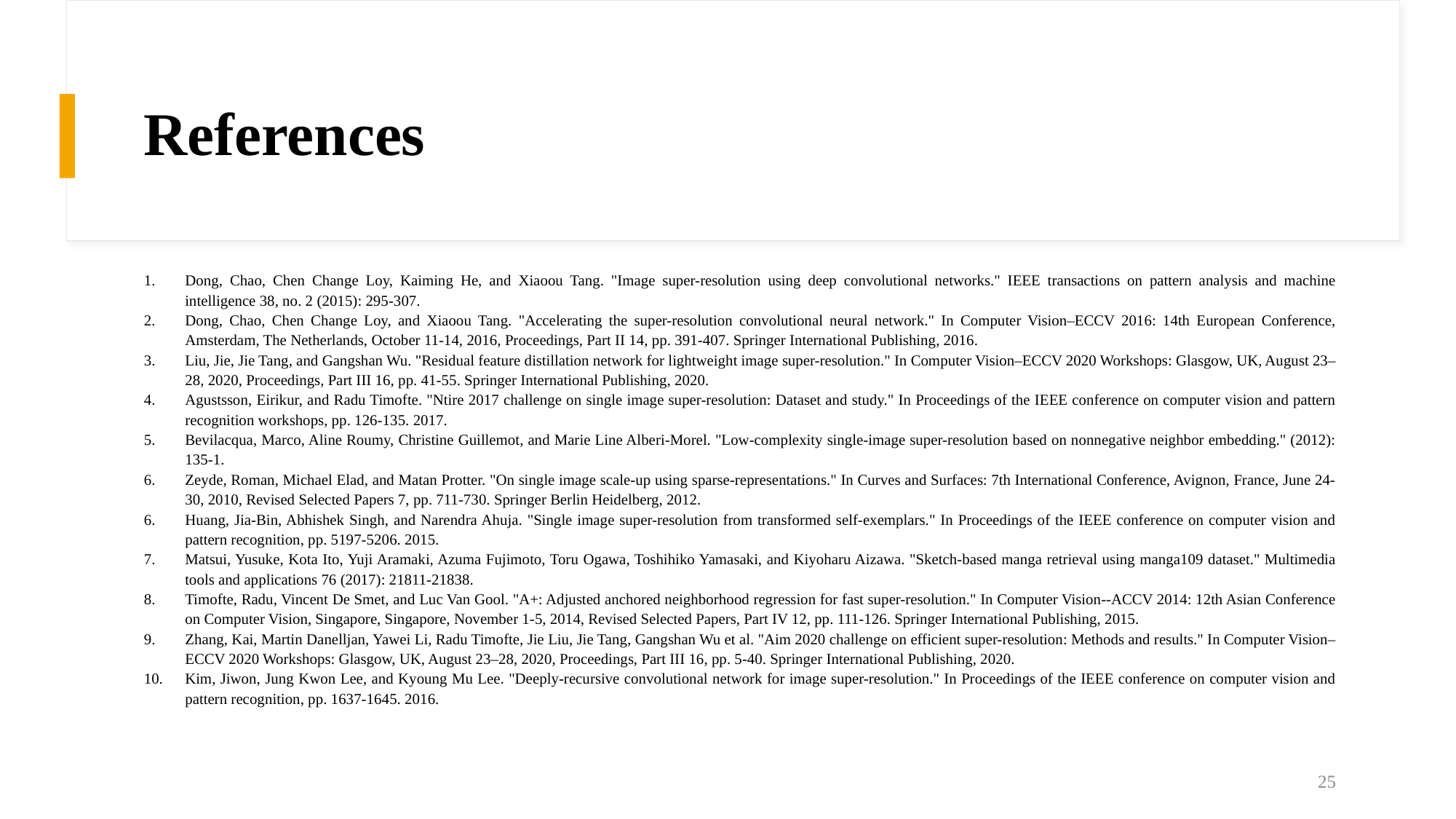

# References
Dong, Chao, Chen Change Loy, Kaiming He, and Xiaoou Tang. "Image super-resolution using deep convolutional networks." IEEE transactions on pattern analysis and machine intelligence 38, no. 2 (2015): 295-307.
Dong, Chao, Chen Change Loy, and Xiaoou Tang. "Accelerating the super-resolution convolutional neural network." In Computer Vision–ECCV 2016: 14th European Conference, Amsterdam, The Netherlands, October 11-14, 2016, Proceedings, Part II 14, pp. 391-407. Springer International Publishing, 2016.
Liu, Jie, Jie Tang, and Gangshan Wu. "Residual feature distillation network for lightweight image super-resolution." In Computer Vision–ECCV 2020 Workshops: Glasgow, UK, August 23–28, 2020, Proceedings, Part III 16, pp. 41-55. Springer International Publishing, 2020.
Agustsson, Eirikur, and Radu Timofte. "Ntire 2017 challenge on single image super-resolution: Dataset and study." In Proceedings of the IEEE conference on computer vision and pattern recognition workshops, pp. 126-135. 2017.
Bevilacqua, Marco, Aline Roumy, Christine Guillemot, and Marie Line Alberi-Morel. "Low-complexity single-image super-resolution based on nonnegative neighbor embedding." (2012): 135-1.
Zeyde, Roman, Michael Elad, and Matan Protter. "On single image scale-up using sparse-representations." In Curves and Surfaces: 7th International Conference, Avignon, France, June 24-30, 2010, Revised Selected Papers 7, pp. 711-730. Springer Berlin Heidelberg, 2012.
Huang, Jia-Bin, Abhishek Singh, and Narendra Ahuja. "Single image super-resolution from transformed self-exemplars." In Proceedings of the IEEE conference on computer vision and pattern recognition, pp. 5197-5206. 2015.
Matsui, Yusuke, Kota Ito, Yuji Aramaki, Azuma Fujimoto, Toru Ogawa, Toshihiko Yamasaki, and Kiyoharu Aizawa. "Sketch-based manga retrieval using manga109 dataset." Multimedia tools and applications 76 (2017): 21811-21838.
Timofte, Radu, Vincent De Smet, and Luc Van Gool. "A+: Adjusted anchored neighborhood regression for fast super-resolution." In Computer Vision--ACCV 2014: 12th Asian Conference on Computer Vision, Singapore, Singapore, November 1-5, 2014, Revised Selected Papers, Part IV 12, pp. 111-126. Springer International Publishing, 2015.
Zhang, Kai, Martin Danelljan, Yawei Li, Radu Timofte, Jie Liu, Jie Tang, Gangshan Wu et al. "Aim 2020 challenge on efficient super-resolution: Methods and results." In Computer Vision–ECCV 2020 Workshops: Glasgow, UK, August 23–28, 2020, Proceedings, Part III 16, pp. 5-40. Springer International Publishing, 2020.
Kim, Jiwon, Jung Kwon Lee, and Kyoung Mu Lee. "Deeply-recursive convolutional network for image super-resolution." In Proceedings of the IEEE conference on computer vision and pattern recognition, pp. 1637-1645. 2016.
25